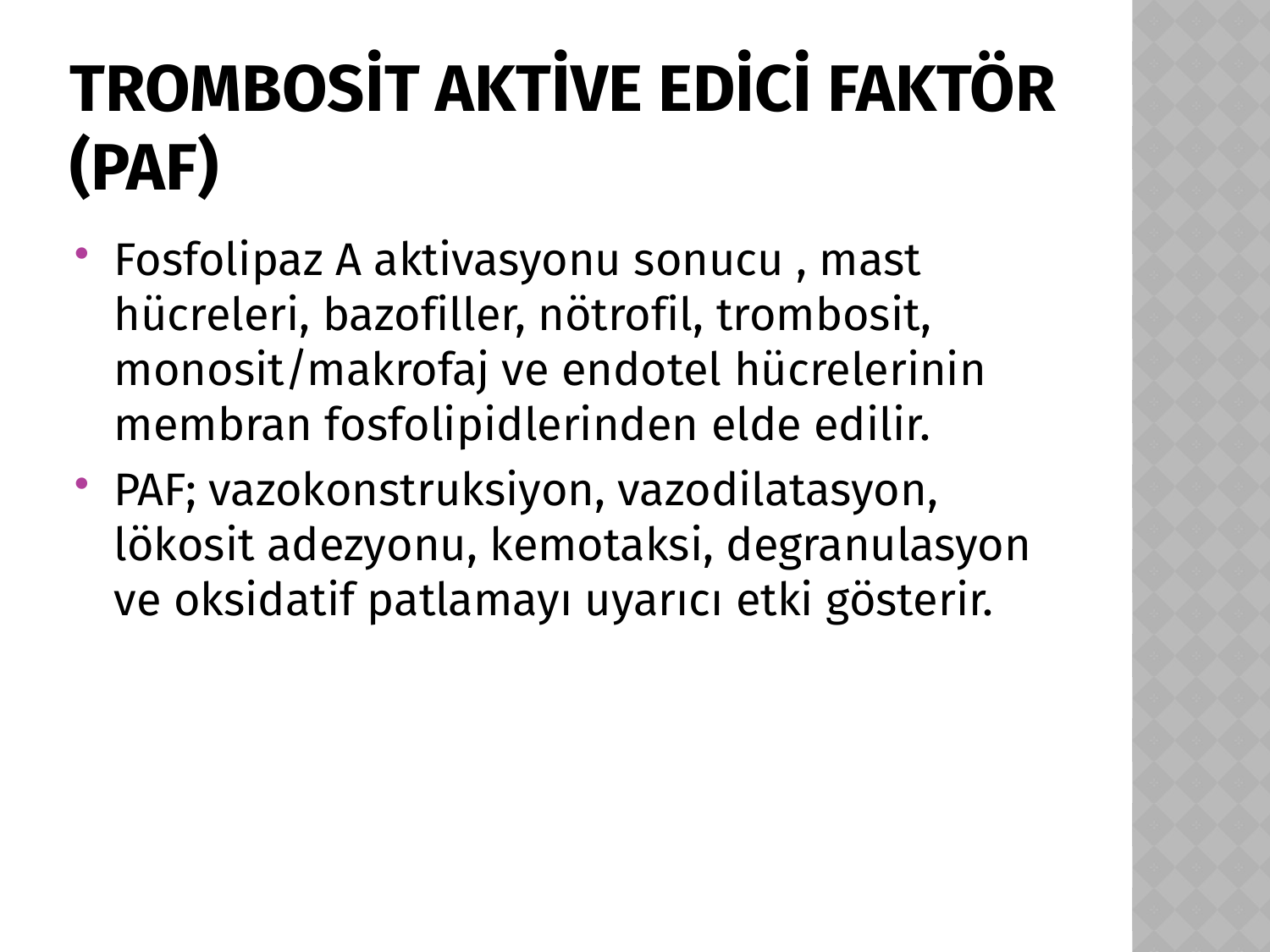

# Trombosit aktive edici faktör (PAF)
Fosfolipaz A aktivasyonu sonucu , mast hücreleri, bazofiller, nötrofil, trombosit, monosit/makrofaj ve endotel hücrelerinin membran fosfolipidlerinden elde edilir.
PAF; vazokonstruksiyon, vazodilatasyon, lökosit adezyonu, kemotaksi, degranulasyon ve oksidatif patlamayı uyarıcı etki gösterir.